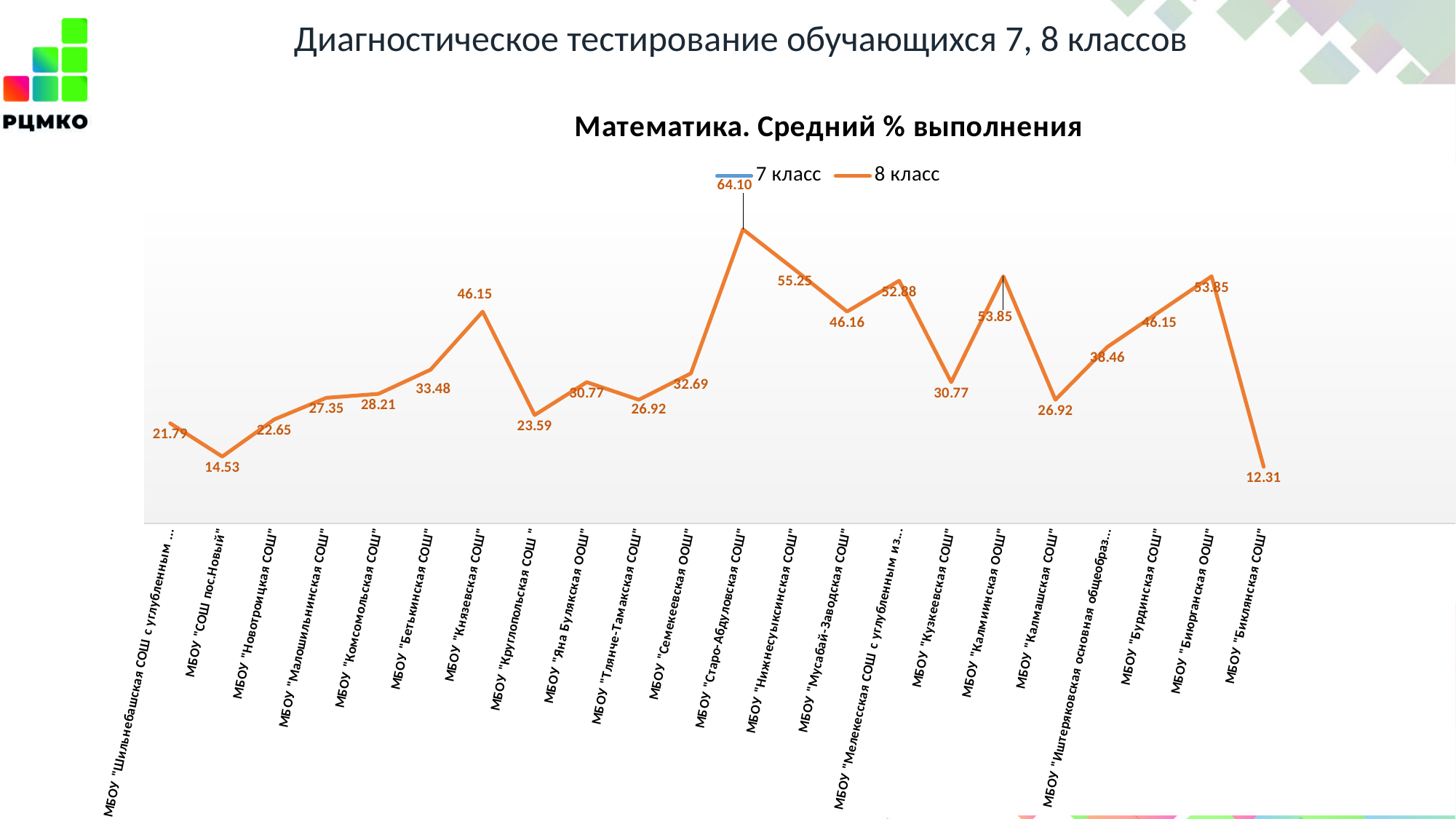

Диагностическое тестирование обучающихся 7, 8 классов

### Chart: Математика. Средний % выполнения

| Category | 7 класс | 8 класс |
|---|---|---|
| МБОУ "Шильнебашская СОШ с углубленным изучением английского языка" | 25.64 | 21.79 |
| МБОУ "СОШ пос.Новый" | 39.49 | 14.53 |
| МБОУ "Новотроицкая СОШ" | 40.72 | 22.65 |
| МБОУ "Малошильнинская СОШ" | 44.23 | 27.35 |
| МБОУ "Комсомольская СОШ" | 58.65 | 28.21 |
| МБОУ "Бетькинская СОШ" | 45.05 | 33.48 |
| МБОУ "Князевская СОШ" | 40.89 | 46.15 |
| МБОУ "Круглопольская СОШ " | 43.32 | 23.59 |
| МБОУ "Яна Булякская ООШ" | 84.62 | 30.77 |
| МБОУ "Тлянче-Тамакская СОШ" | 41.76 | 26.92 |
| МБОУ "Семекеевская ООШ" | 58.98 | 32.69 |
| МБОУ "Старо-Абдуловская СОШ" | 61.54 | 64.1 |
| МБОУ "Нижнесуыксинская СОШ" | 32.31 | 55.25 |
| МБОУ "Мусабай-Заводская СОШ" | 16.92 | 46.16 |
| МБОУ "Мелекесская СОШ с углубленным изучением отдельных предметов" | 65.94 | 52.88 |
| МБОУ "Кузкеевская СОШ" | 73.08 | 30.77 |
| МБОУ "Калмиинская ООШ" | 46.15 | 53.85 |
| МБОУ "Калмашская СОШ" | 71.16 | 26.92 |
| МБОУ "Иштеряковская основная общеобразовательная школа" | 61.54 | 38.46 |
| МБОУ "Бурдинская СОШ" | 53.85 | 46.15 |
| МБОУ "Биюрганская ООШ" | 76.93 | 53.85 |
| МБОУ "Биклянская СОШ" | 38.46 | 12.31 |